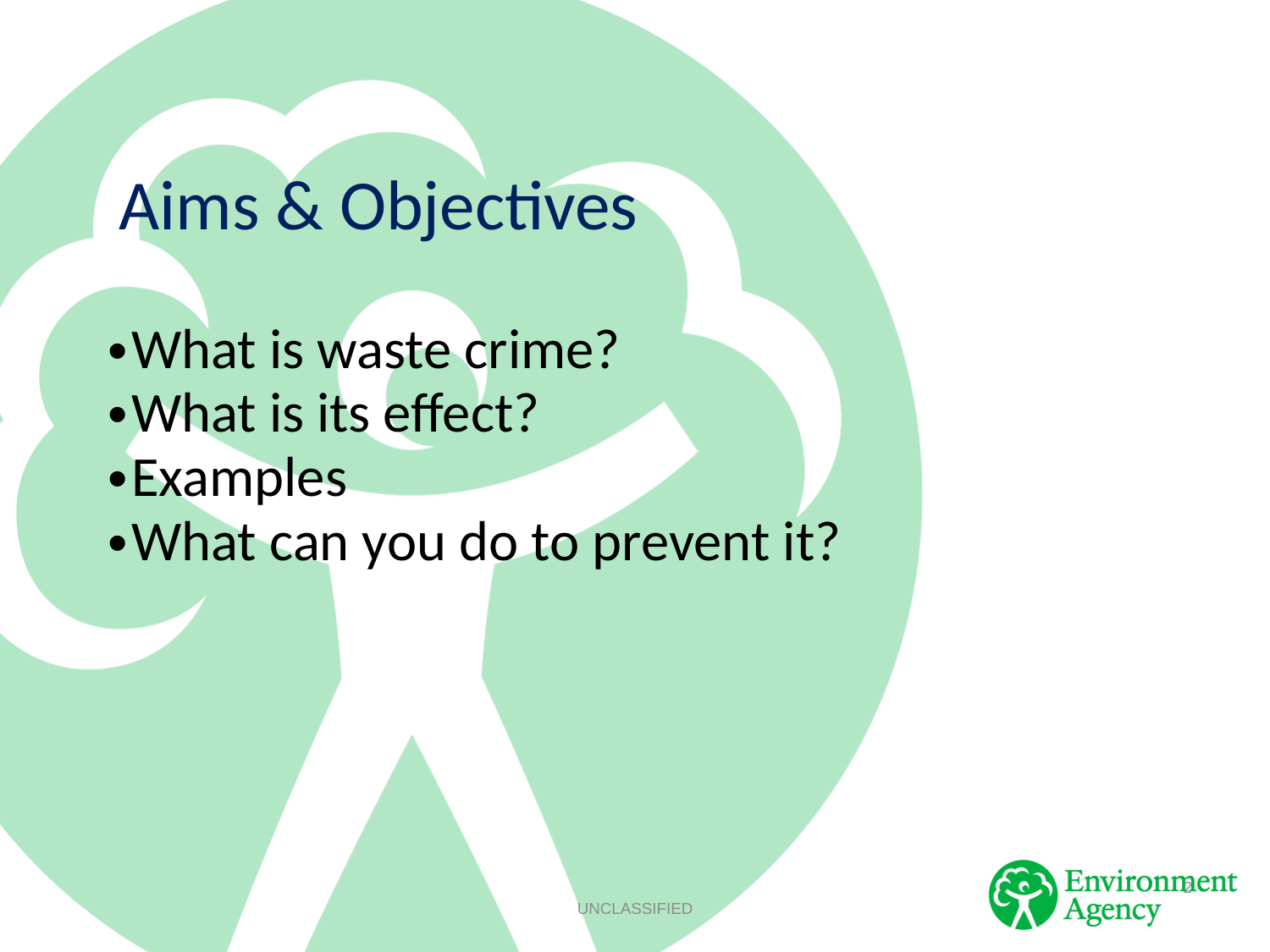

# Aims & Objectives
What is waste crime?
What is its effect?
Examples
What can you do to prevent it?
2
UNCLASSIFIED